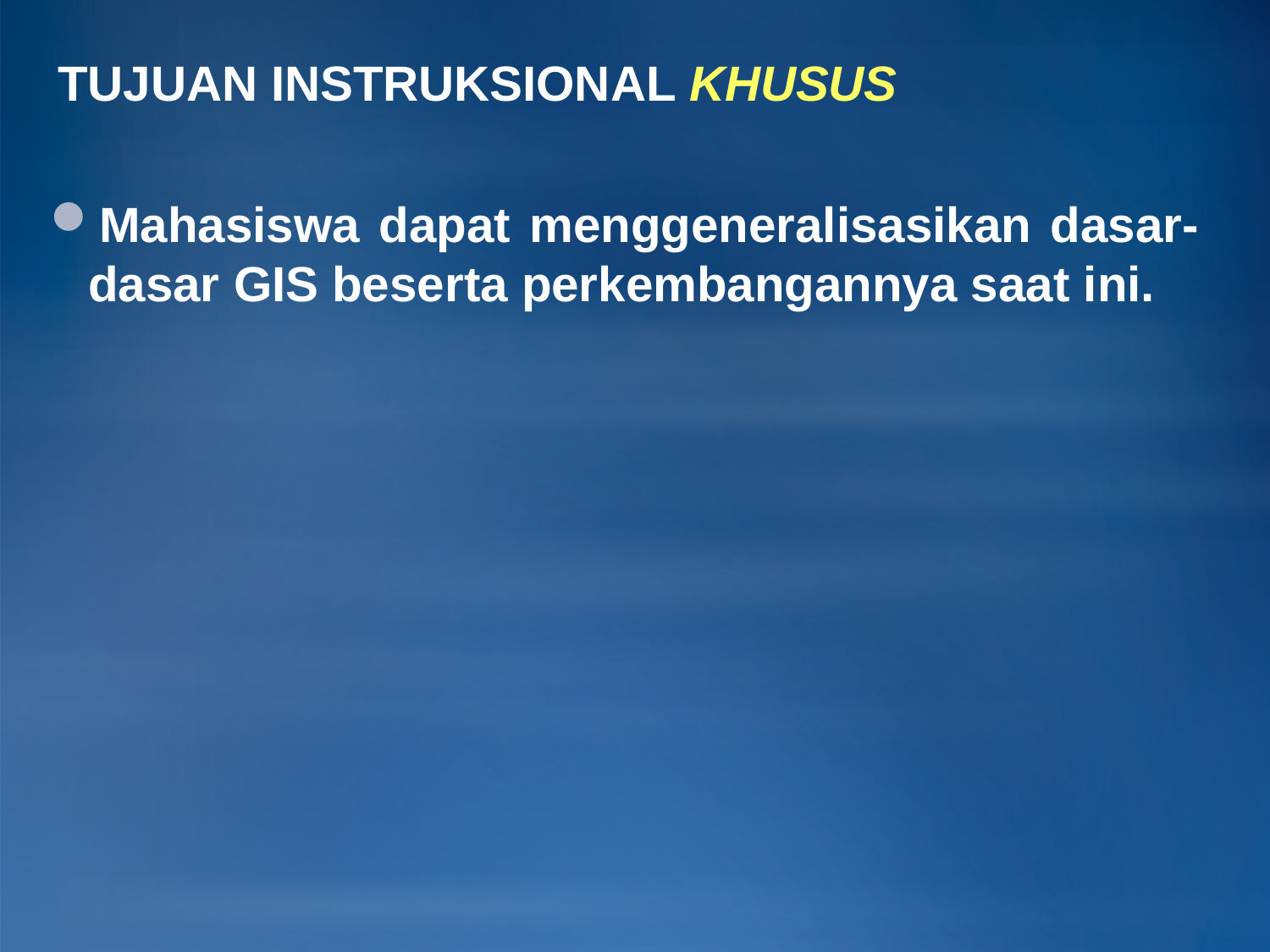

TUJUAN INSTRUKSIONAL KHUSUS
Mahasiswa dapat menggeneralisasikan dasar-dasar GIS beserta perkembangannya saat ini.